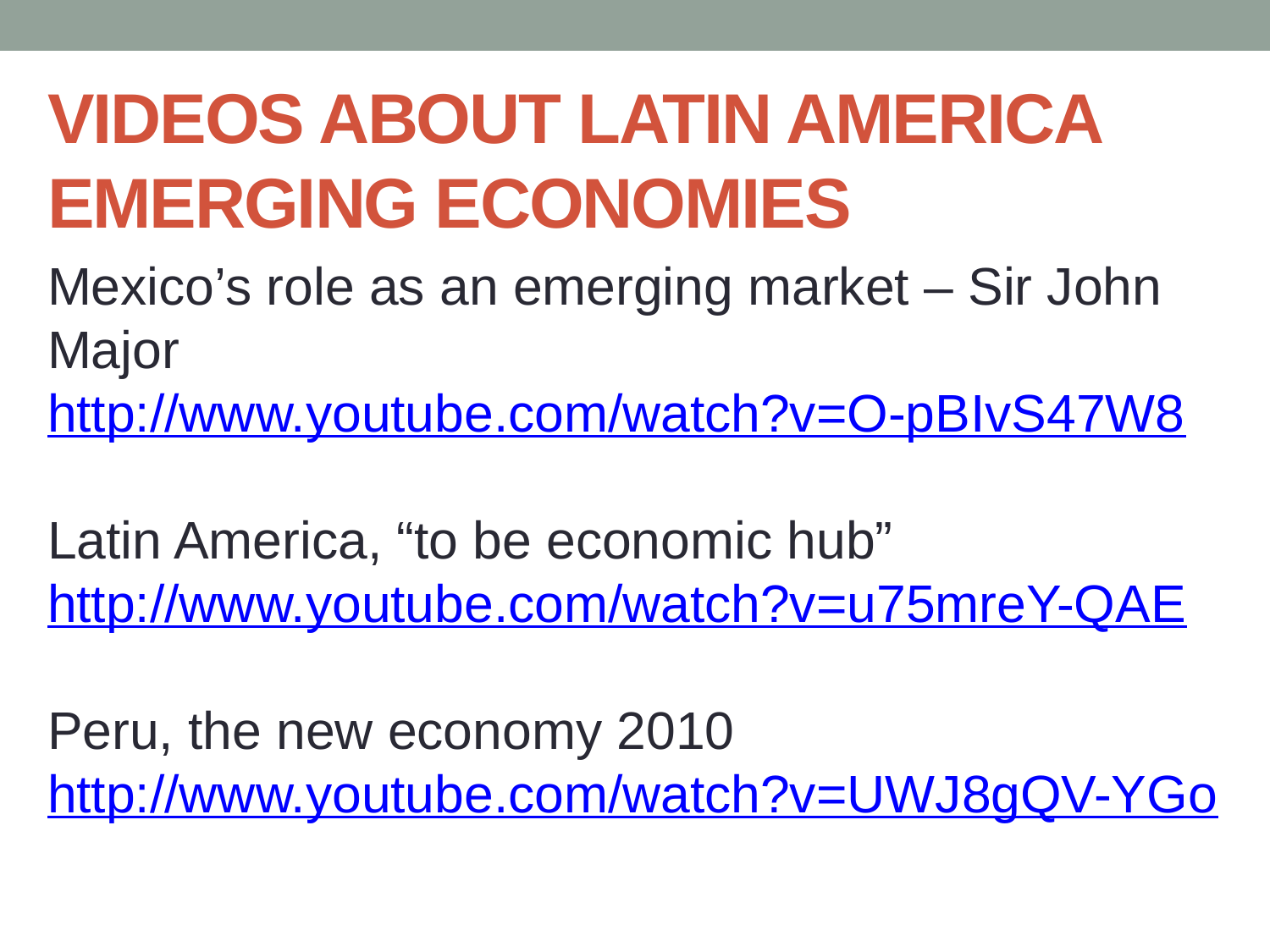

# VIDEOS ABOUT LATIN AMERICA EMERGING ECONOMIES
Mexico’s role as an emerging market – Sir John Major
http://www.youtube.com/watch?v=O-pBIvS47W8

Latin America, “to be economic hub”
http://www.youtube.com/watch?v=u75mreY-QAE

Peru, the new economy 2010
http://www.youtube.com/watch?v=UWJ8gQV-YGo